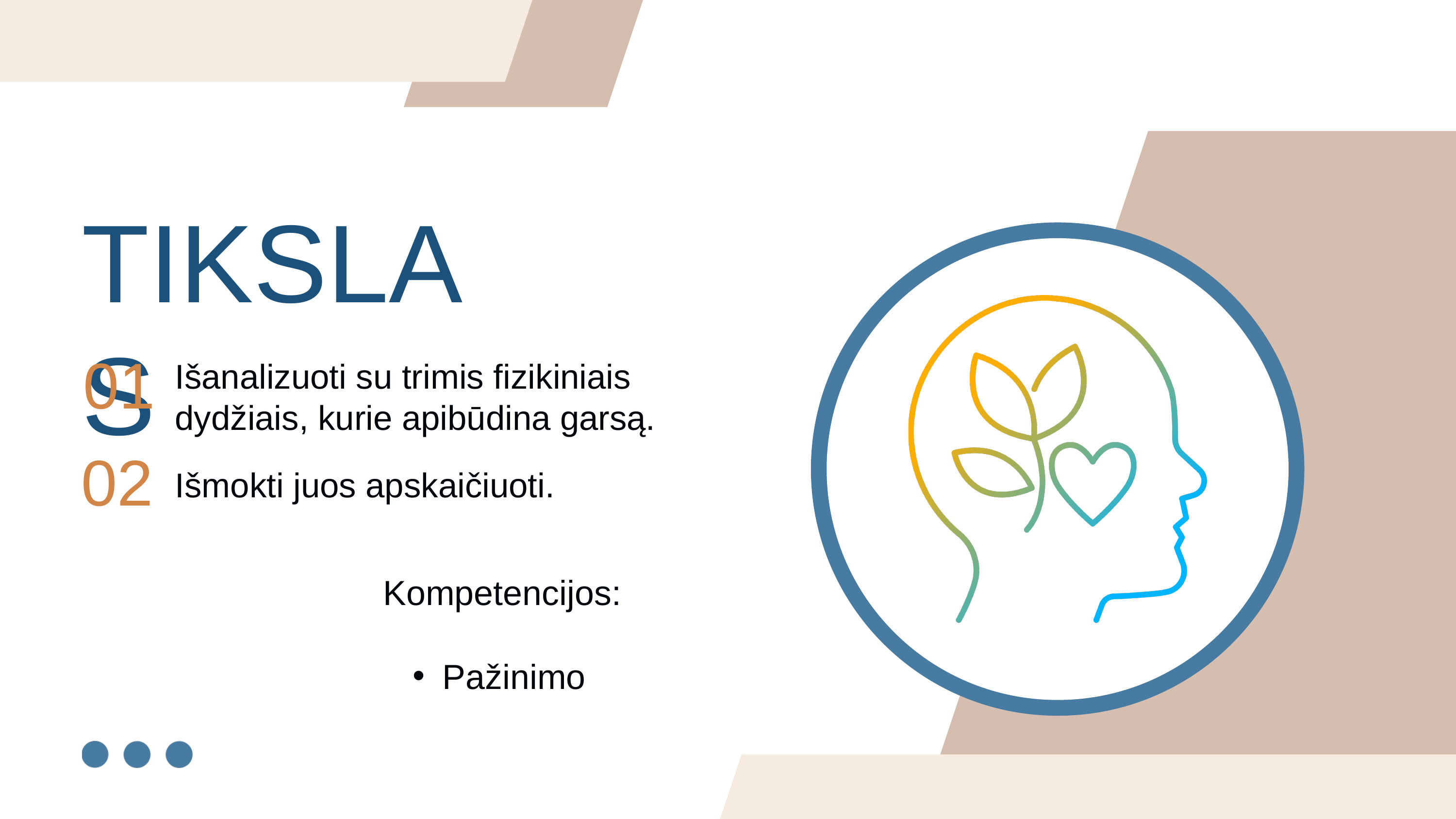

TIKSLAS

01
Išanalizuoti su trimis fizikiniais dydžiais, kurie apibūdina garsą.
02
Išmokti juos apskaičiuoti.
Kompetencijos:

Pažinimo